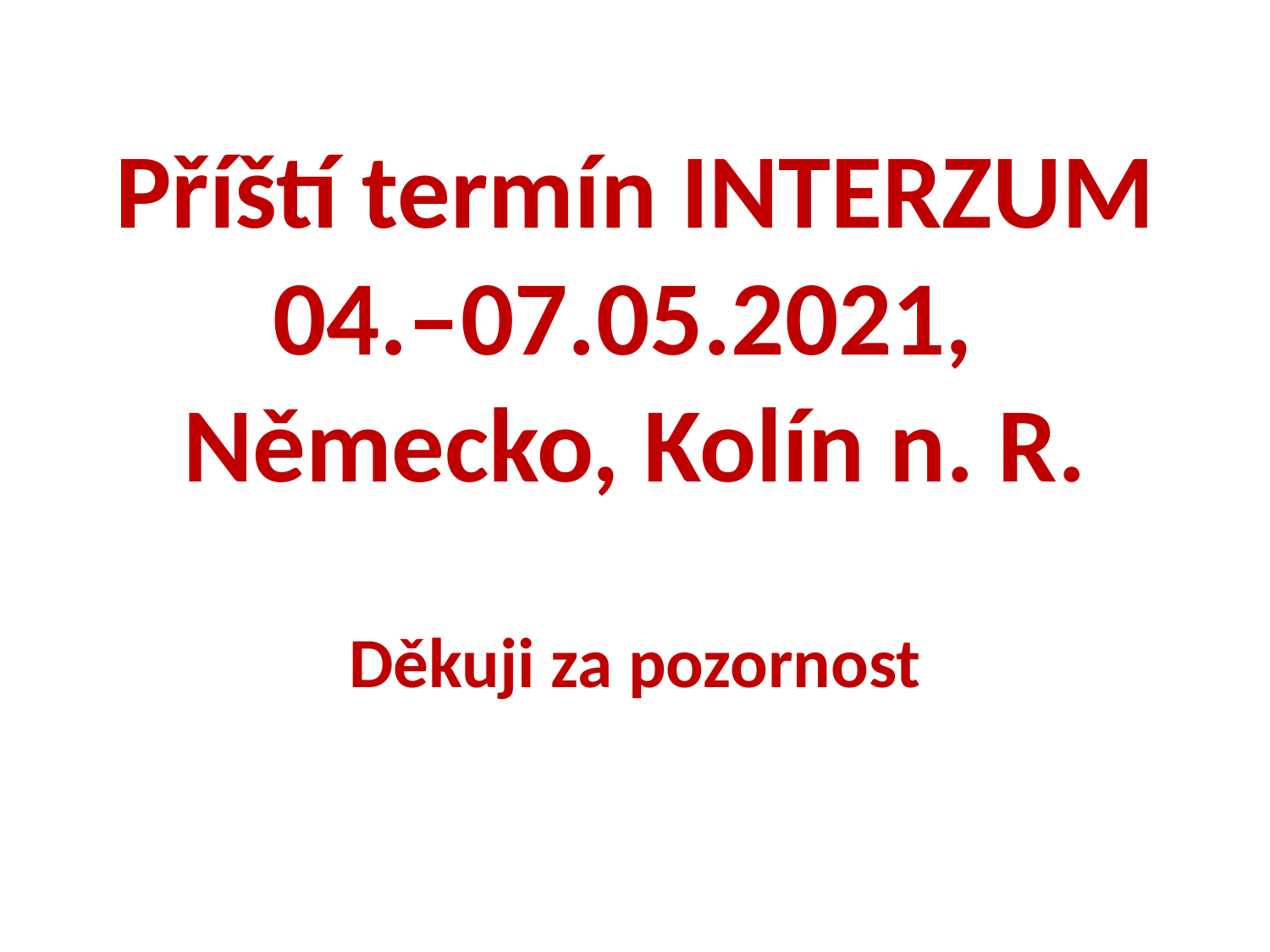

Příští termín INTERZUM 04.–07.05.2021,
Německo, Kolín n. R.

Děkuji za pozornost